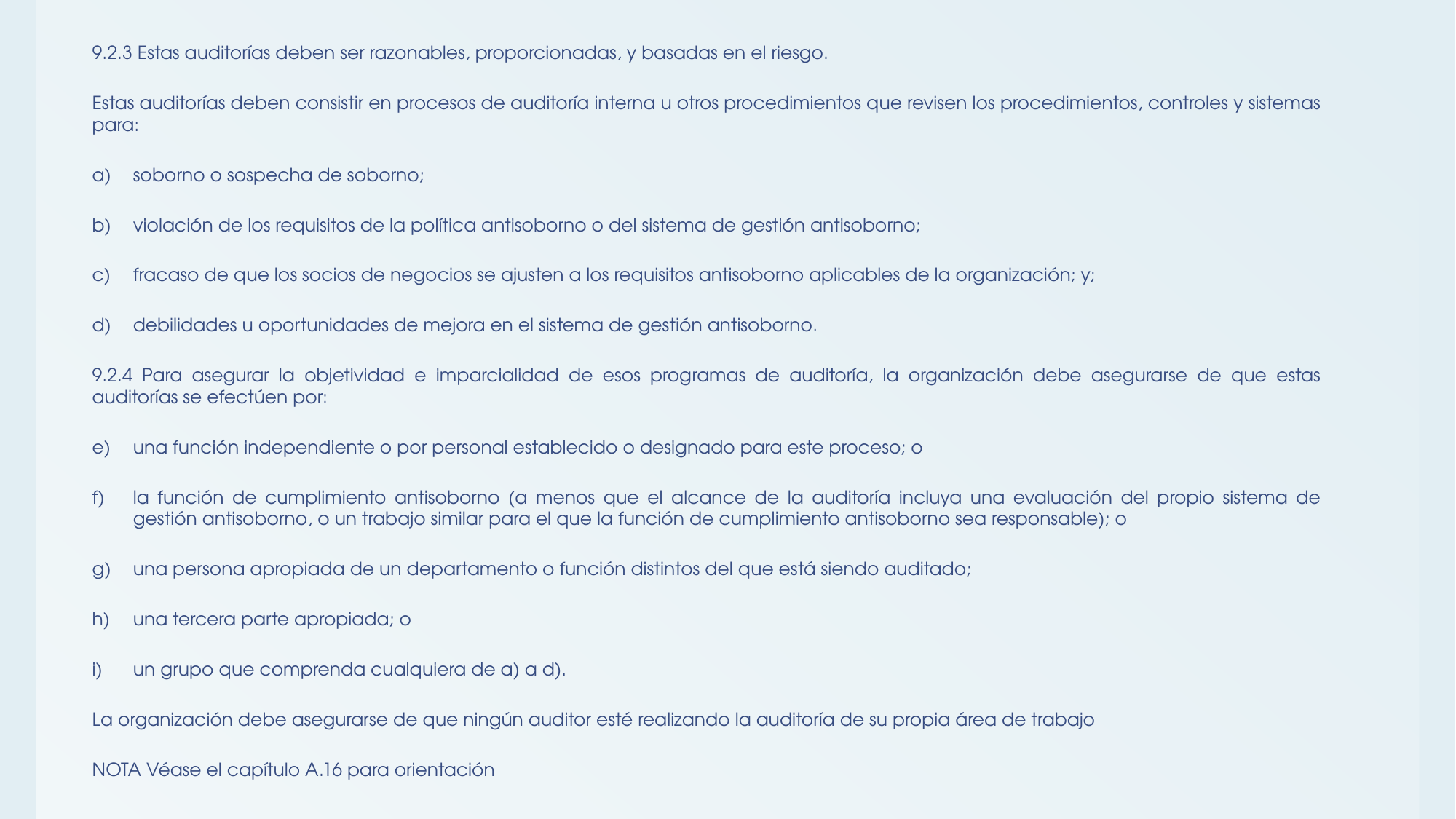

9.2.3 Estas auditorías deben ser razonables, proporcionadas, y basadas en el riesgo.
Estas auditorías deben consistir en procesos de auditoría interna u otros procedimientos que revisen los procedimientos, controles y sistemas para:
soborno o sospecha de soborno;
violación de los requisitos de la política antisoborno o del sistema de gestión antisoborno;
fracaso de que los socios de negocios se ajusten a los requisitos antisoborno aplicables de la organización; y;
debilidades u oportunidades de mejora en el sistema de gestión antisoborno.
9.2.4 Para asegurar la objetividad e imparcialidad de esos programas de auditoría, la organización debe asegurarse de que estas auditorías se efectúen por:
una función independiente o por personal establecido o designado para este proceso; o
la función de cumplimiento antisoborno (a menos que el alcance de la auditoría incluya una evaluación del propio sistema de gestión antisoborno, o un trabajo similar para el que la función de cumplimiento antisoborno sea responsable); o
una persona apropiada de un departamento o función distintos del que está siendo auditado;
una tercera parte apropiada; o
un grupo que comprenda cualquiera de a) a d).
La organización debe asegurarse de que ningún auditor esté realizando la auditoría de su propia área de trabajo
NOTA Véase el capítulo A.16 para orientación